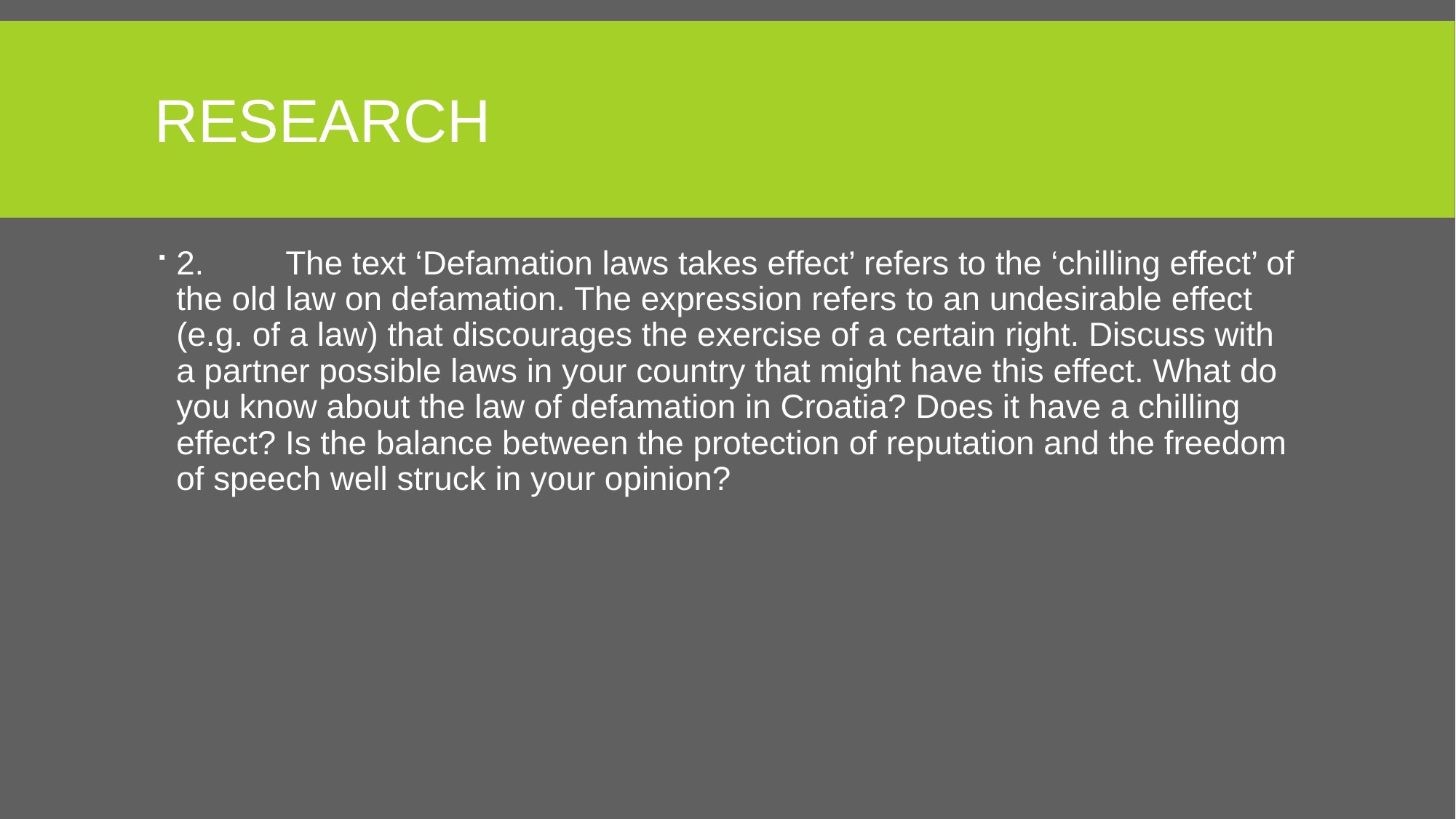

# research
2.  	The text ‘Defamation laws takes effect’ refers to the ‘chilling effect’ of the old law on defamation. The expression refers to an undesirable effect (e.g. of a law) that discourages the exercise of a certain right. Discuss with a partner possible laws in your country that might have this effect. What do you know about the law of defamation in Croatia? Does it have a chilling effect? Is the balance between the protection of reputation and the freedom of speech well struck in your opinion?